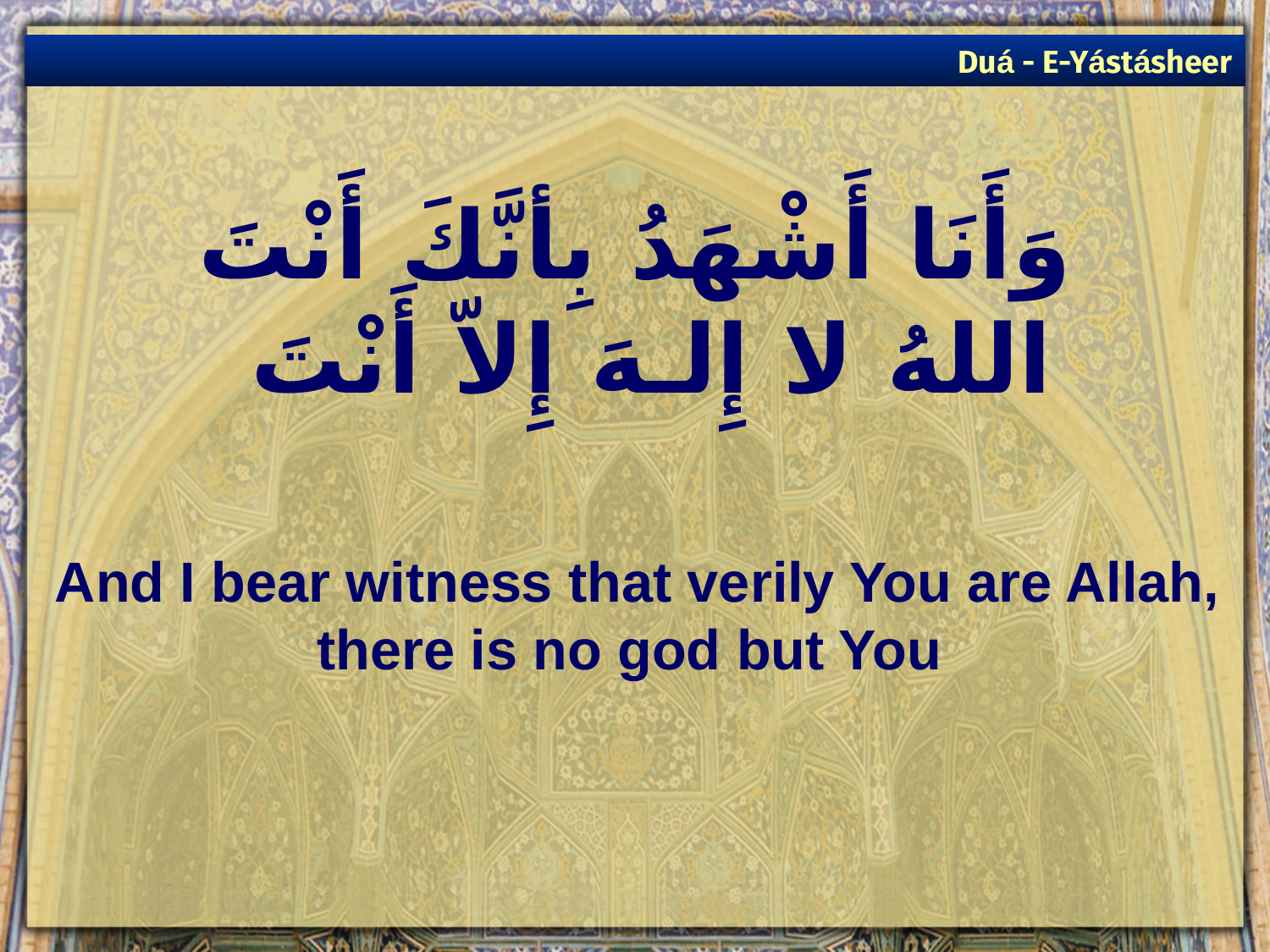

Duá - E-Yástásheer
# وَأَنَا أَشْهَدُ بِأنَّكَ أَنْتَ اللهُ لا إِلـهَ إِلاّ أَنْتَ
And I bear witness that verily You are Allah, there is no god but You